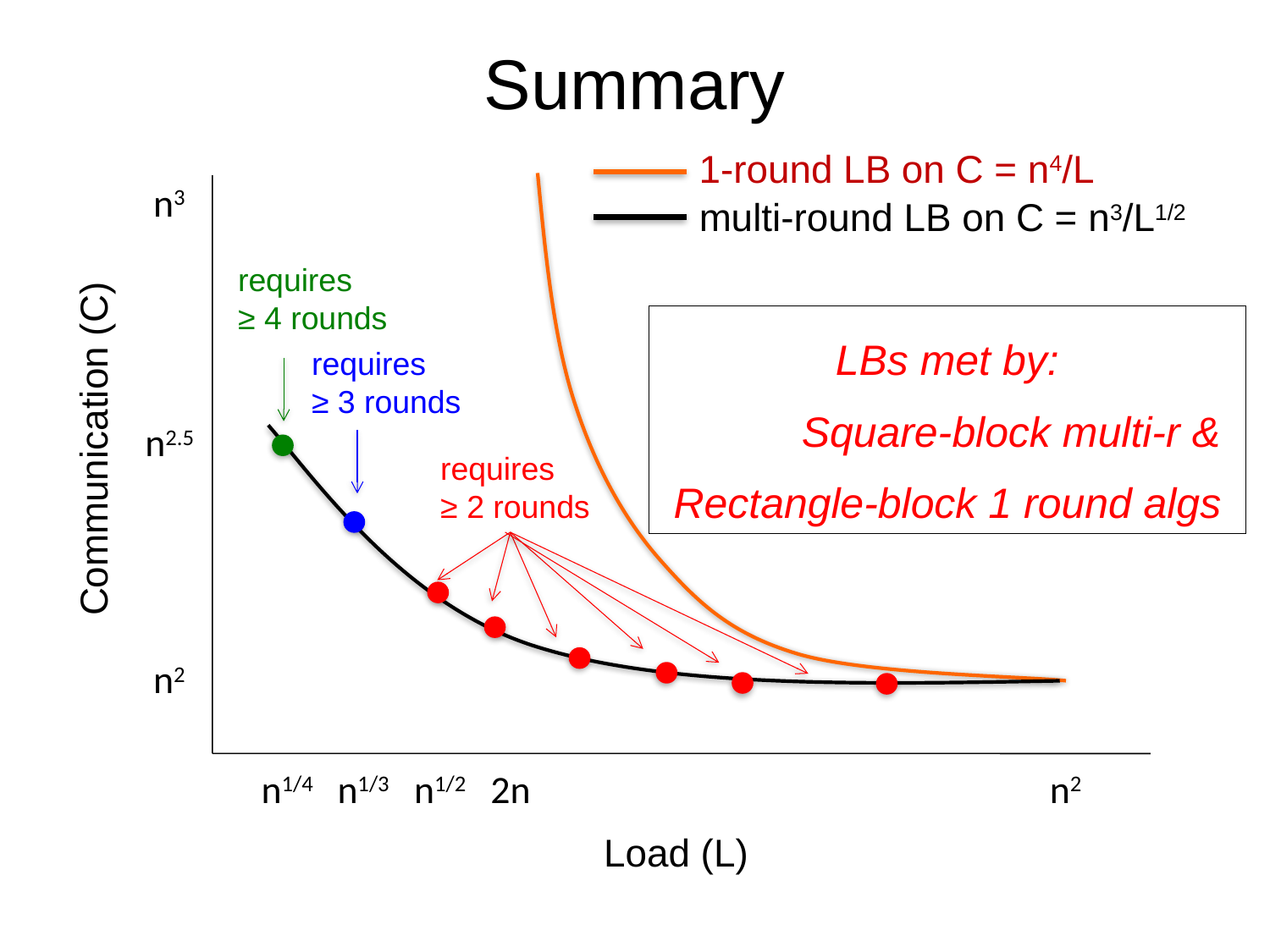

Summary
1-round LB on C = n4/L
n3

multi-round LB on C = n3/L1/2
requires
≥ 4 rounds
LBs met by:
	Square-block multi-r &
Rectangle-block 1 round algs
requires
≥ 3 rounds
n2.5
Communication (C)

requires
≥ 2 rounds

n2

n1/4
n1/3
n1/2
2n
n2
Load (L)